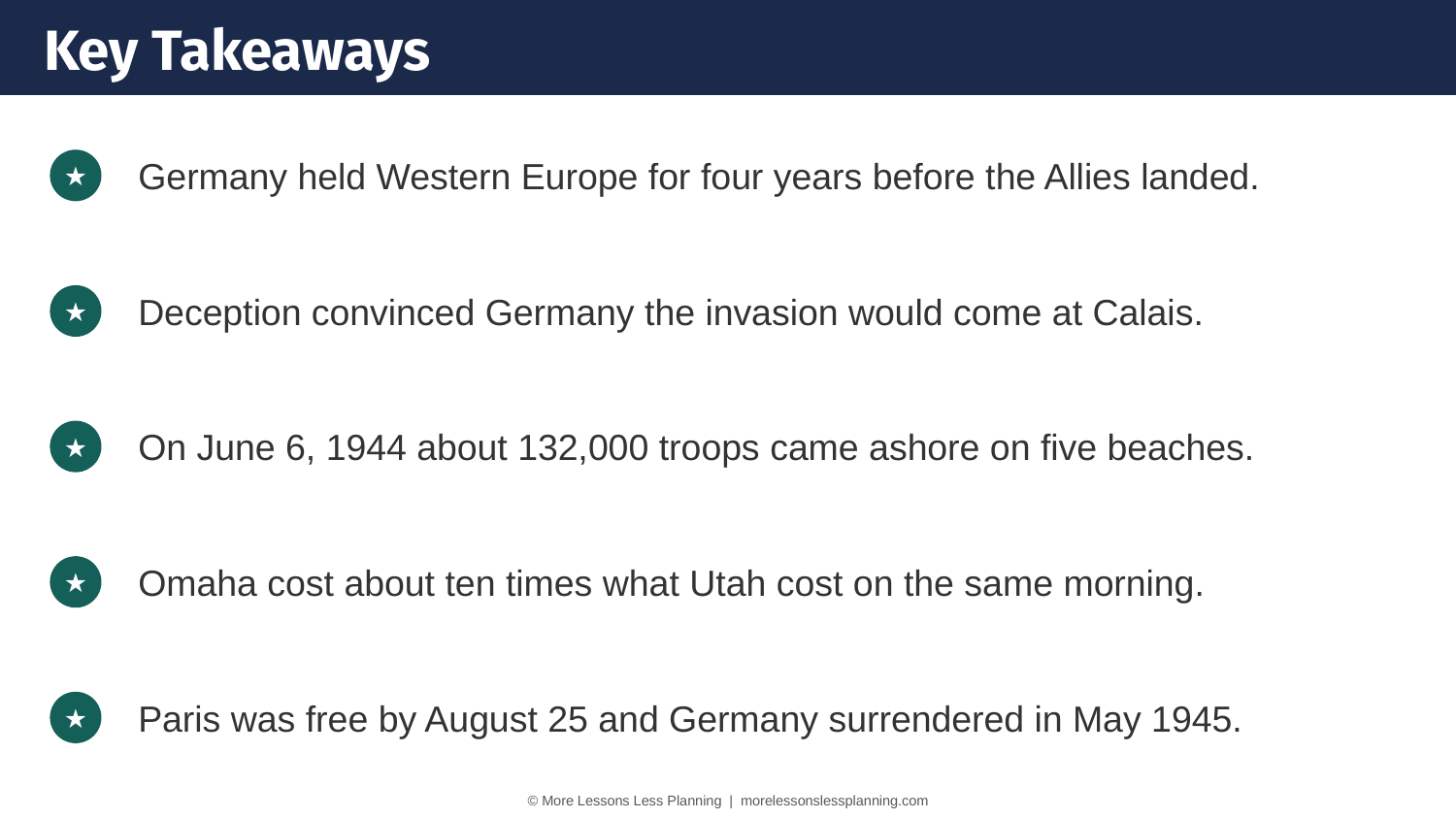

Key Takeaways
Germany held Western Europe for four years before the Allies landed.

★
Deception convinced Germany the invasion would come at Calais.

★
On June 6, 1944 about 132,000 troops came ashore on five beaches.

★
Omaha cost about ten times what Utah cost on the same morning.

★
Paris was free by August 25 and Germany surrendered in May 1945.

★
© More Lessons Less Planning  |  morelessonslessplanning.com